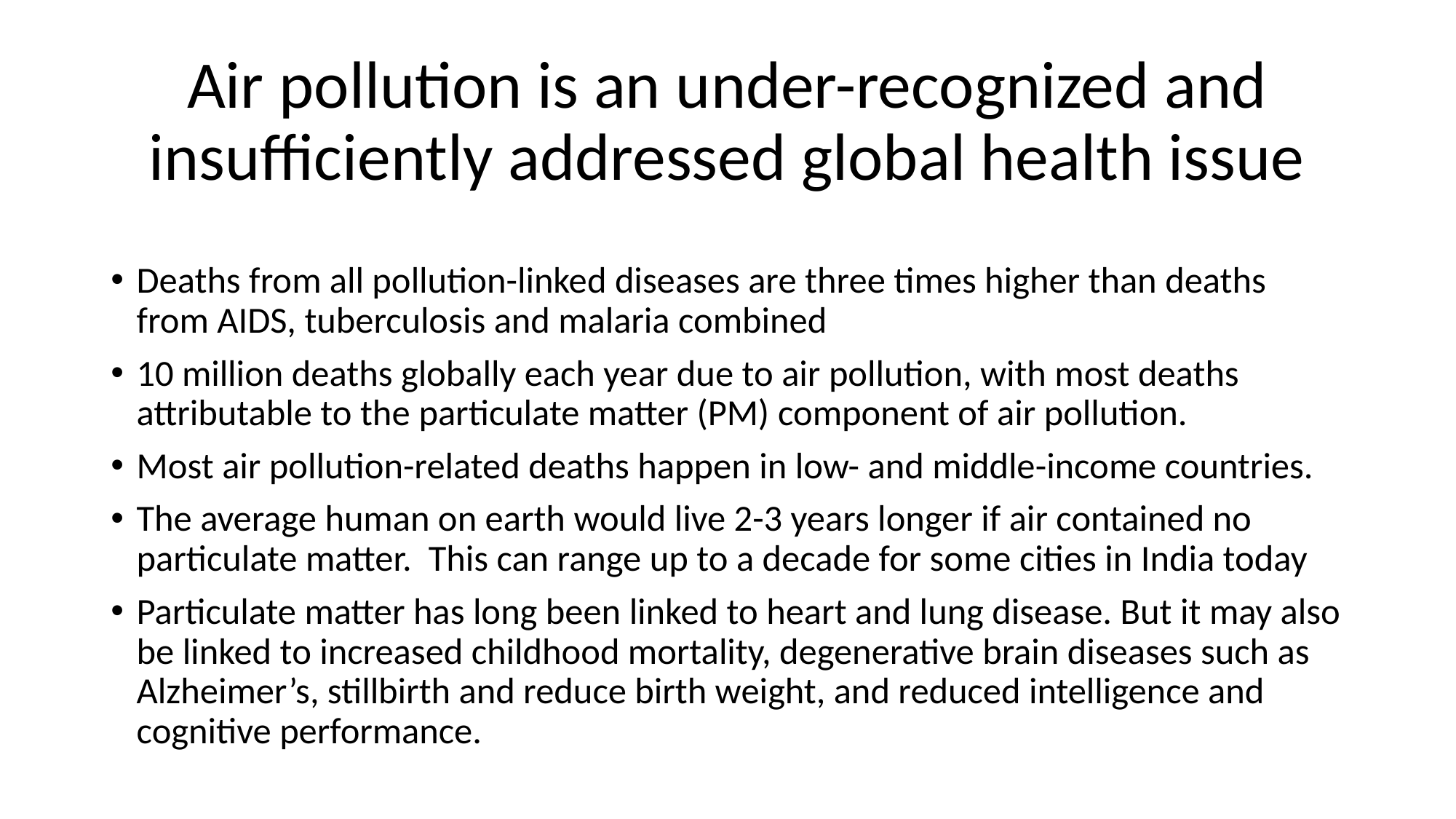

# Air pollution is an under-recognized and insufficiently addressed global health issue
Deaths from all pollution-linked diseases are three times higher than deaths from AIDS, tuberculosis and malaria combined
10 million deaths globally each year due to air pollution, with most deaths attributable to the particulate matter (PM) component of air pollution.
Most air pollution-related deaths happen in low- and middle-income countries.
The average human on earth would live 2-3 years longer if air contained no particulate matter.  This can range up to a decade for some cities in India today
Particulate matter has long been linked to heart and lung disease. But it may also be linked to increased childhood mortality, degenerative brain diseases such as Alzheimer’s, stillbirth and reduce birth weight, and reduced intelligence and cognitive performance.